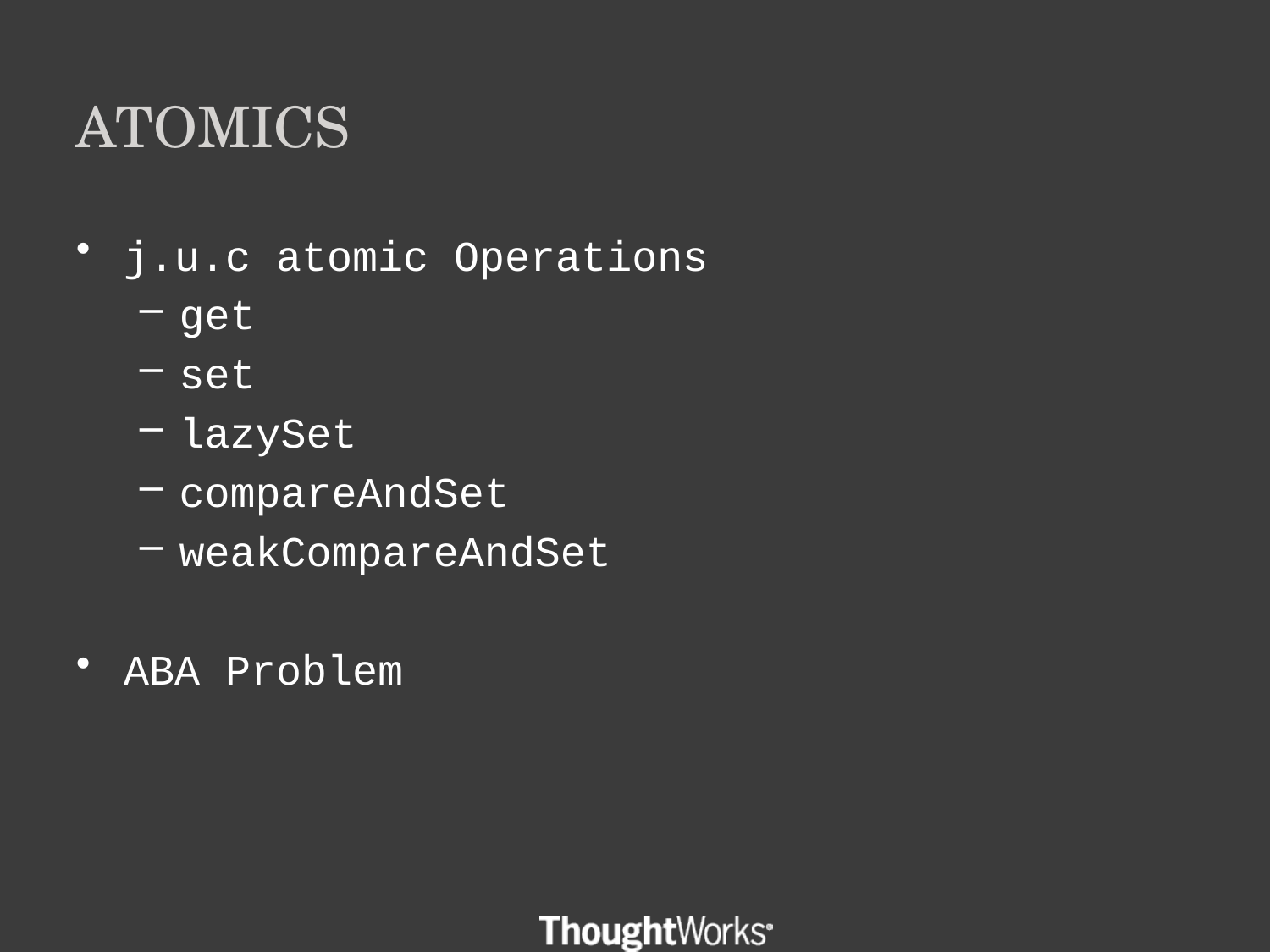

# ATOMICs
j.u.c atomic Operations
get
set
lazySet
compareAndSet
weakCompareAndSet

ABA Problem